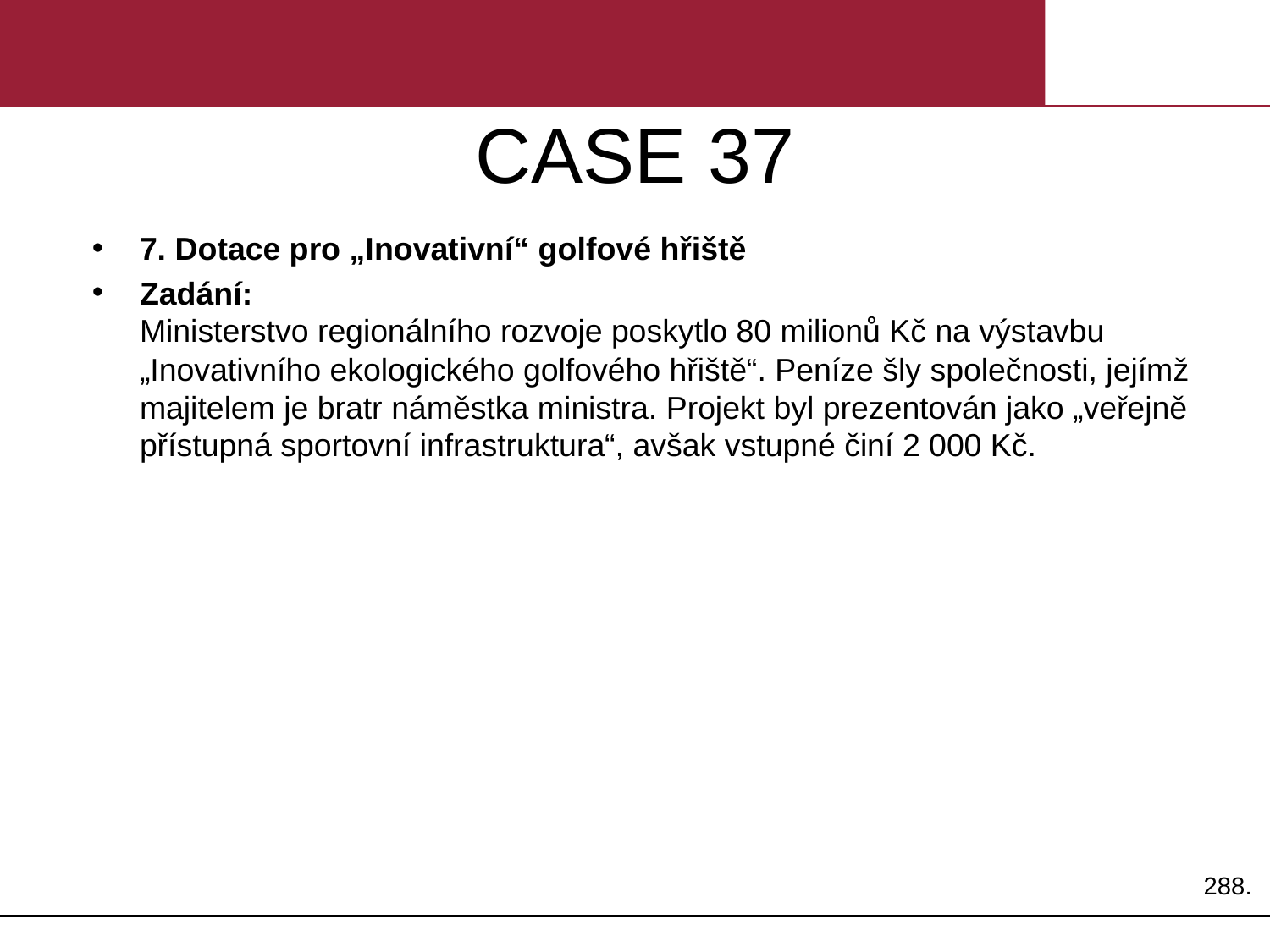

# CASE 37

7. Dotace pro „Inovativní“ golfové hřiště
Zadání:
Ministerstvo regionálního rozvoje poskytlo 80 milionů Kč na výstavbu „Inovativního ekologického golfového hřiště“. Peníze šly společnosti, jejímž majitelem je bratr náměstka ministra. Projekt byl prezentován jako „veřejně přístupná sportovní infrastruktura“, avšak vstupné činí 2 000 Kč.
288.